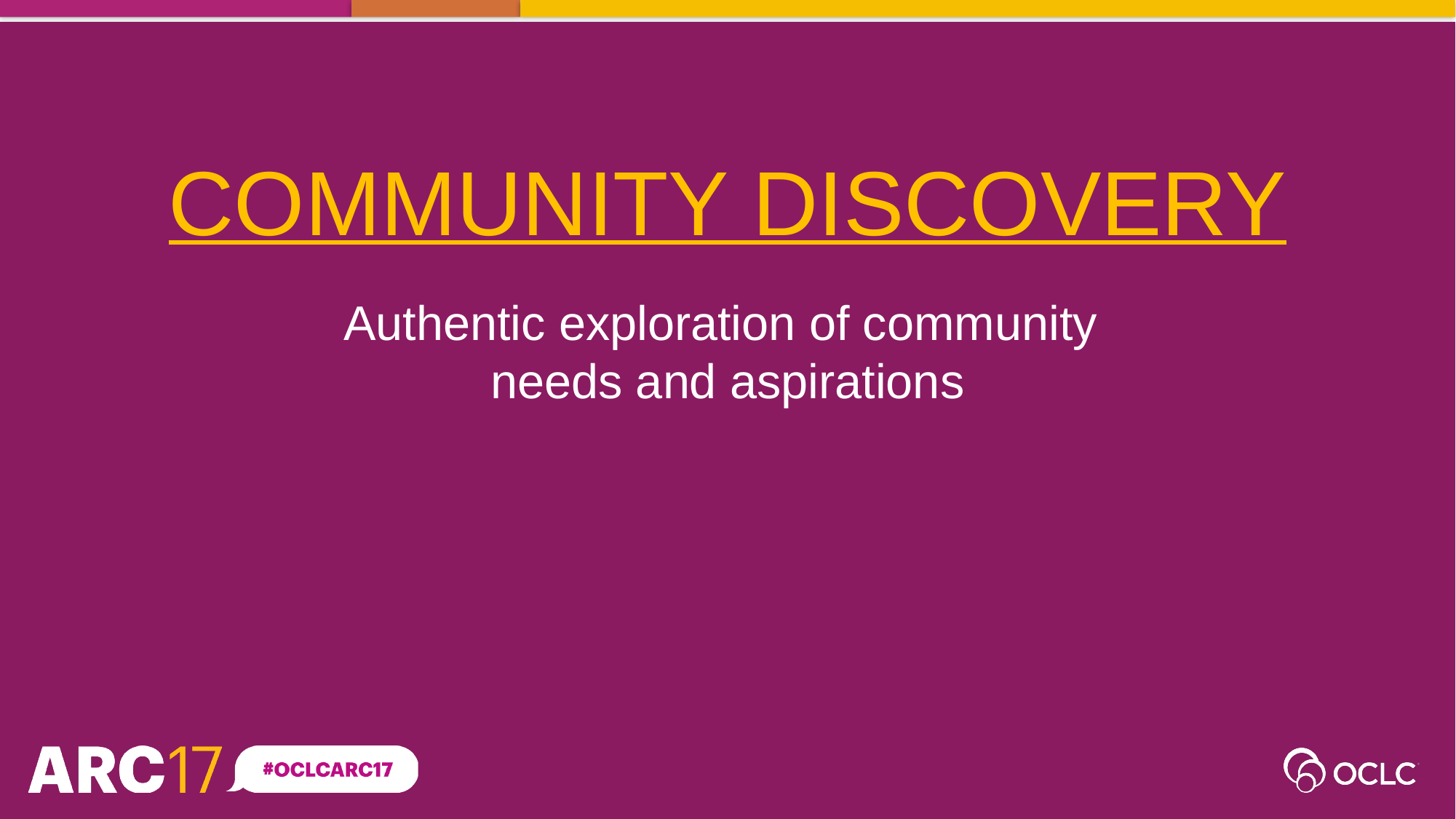

Community Discovery
Authentic exploration of community
needs and aspirations